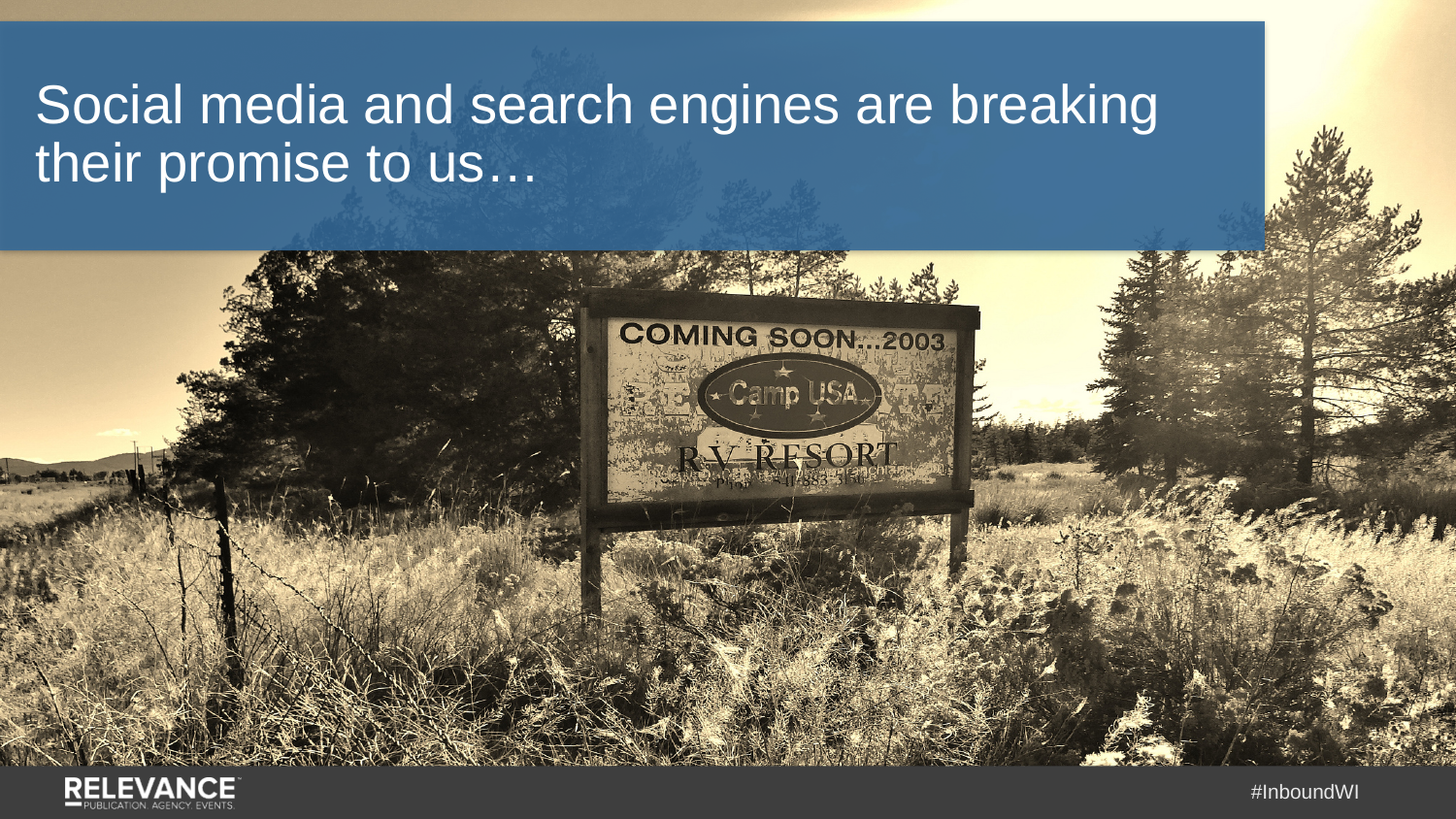

Social media and search engines are breaking their promise to us…